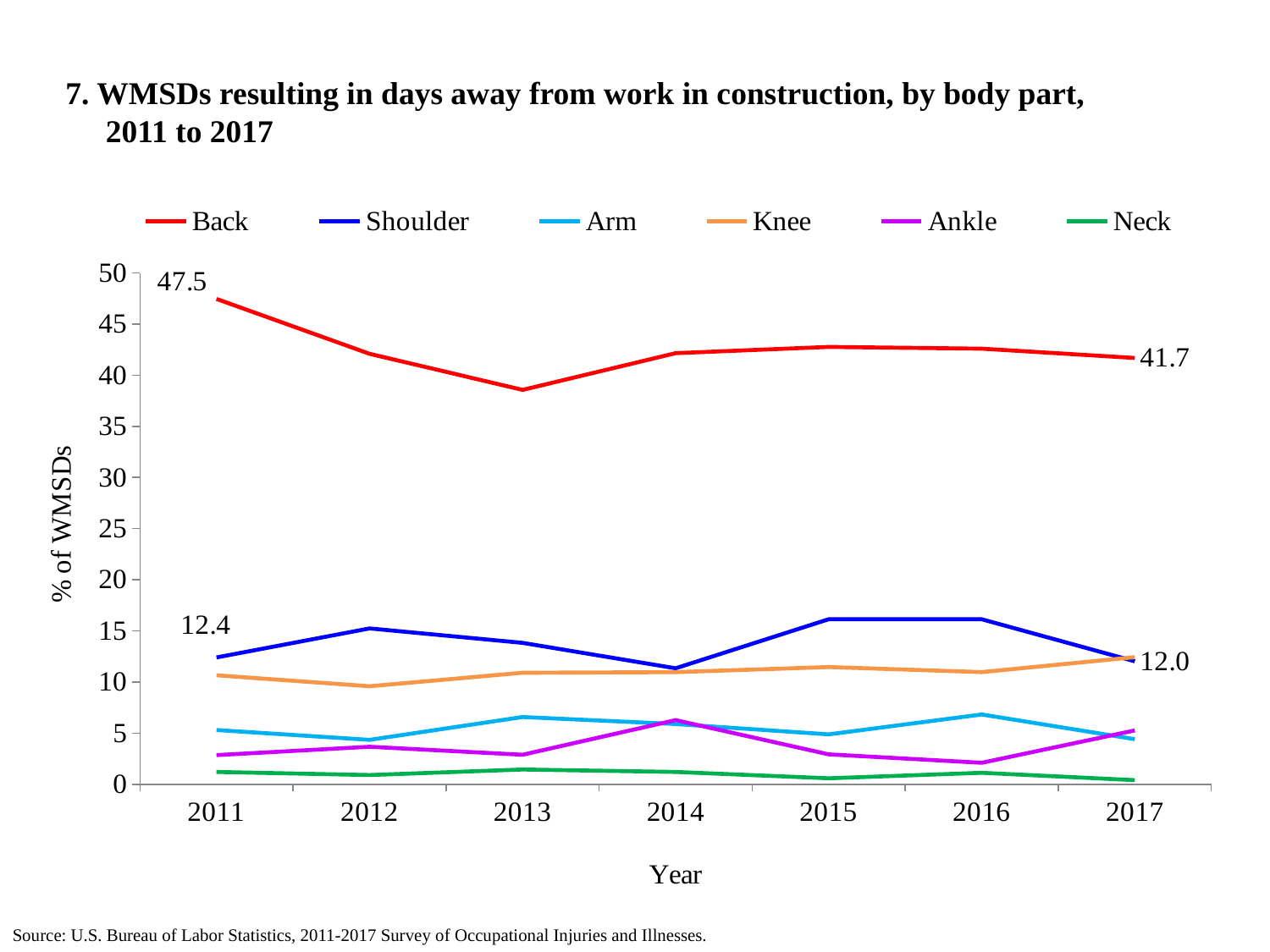

# 7. WMSDs resulting in days away from work in construction, by body part, 2011 to 2017

### Chart

| Category | Back | Shoulder | Arm | Knee | Ankle | Neck |
|---|---|---|---|---|---|---|
| 2011 | 47.449999999999996 | 12.4 | 5.3 | 10.65 | 2.85 | 1.2 |
| 2012 | 42.08860759493671 | 15.23508137432188 | 4.3399638336347195 | 9.584086799276673 | 3.6618444846292943 | 0.9041591320072333 |
| 2013 | 38.55855855855856 | 13.82882882882883 | 6.576576576576576 | 10.9009009009009 | 2.8828828828828827 | 1.4414414414414414 |
| 2014 | 42.148309705561616 | 11.34133042529989 | 5.888767720828789 | 10.959651035986914 | 6.270447110141767 | 1.1995637949836424 |
| 2015 | 42.75962944904925 | 16.138469039492932 | 4.875670404680644 | 11.457825450999511 | 2.925402242808386 | 0.5850804485616773 |
| 2016 | 42.592592592592595 | 16.130604288499026 | 6.82261208576998 | 10.964912280701753 | 2.0955165692007798 | 1.120857699805068 |
| 2017 | 41.68336673346693 | 12.024048096192384 | 4.408817635270541 | 12.424849699398797 | 5.260521042084168 | 0.4008016032064128 |
Source: U.S. Bureau of Labor Statistics, 2011-2017 Survey of Occupational Injuries and Illnesses.